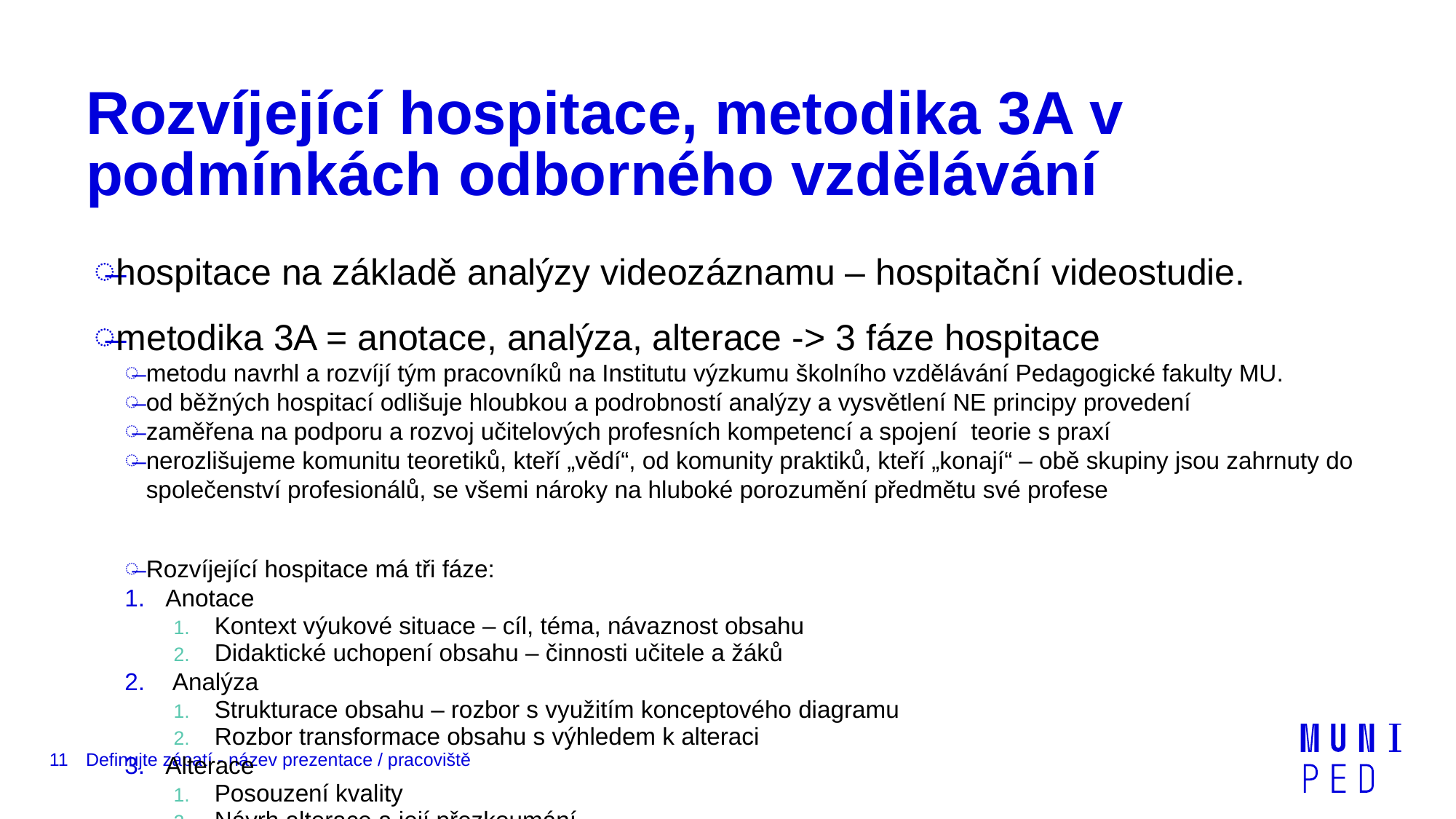

# Rozvíjející hospitace, metodika 3A v podmínkách odborného vzdělávání
hospitace na základě analýzy videozáznamu – hospitační videostudie.
metodika 3A = anotace, analýza, alterace -> 3 fáze hospitace
metodu navrhl a rozvíjí tým pracovníků na Institutu výzkumu školního vzdělávání Pedagogické fakulty MU.
od běžných hospitací odlišuje hloubkou a podrobností analýzy a vysvětlení NE principy provedení
zaměřena na podporu a rozvoj učitelových profesních kompetencí a spojení  teorie s praxí
nerozlišujeme komunitu teoretiků, kteří „vědí“, od komunity praktiků, kteří „konají“ – obě skupiny jsou zahrnuty do společenství profesionálů, se všemi nároky na hluboké porozumění předmětu své profese

Rozvíjející hospitace má tři fáze:
Anotace
Kontext výukové situace – cíl, téma, návaznost obsahu
Didaktické uchopení obsahu – činnosti učitele a žáků
 Analýza
Strukturace obsahu – rozbor s využitím konceptového diagramu
Rozbor transformace obsahu s výhledem k alteraci
Alterace
Posouzení kvality
Návrh alterace a její přezkoumání

11
Definujte zápatí - název prezentace / pracoviště